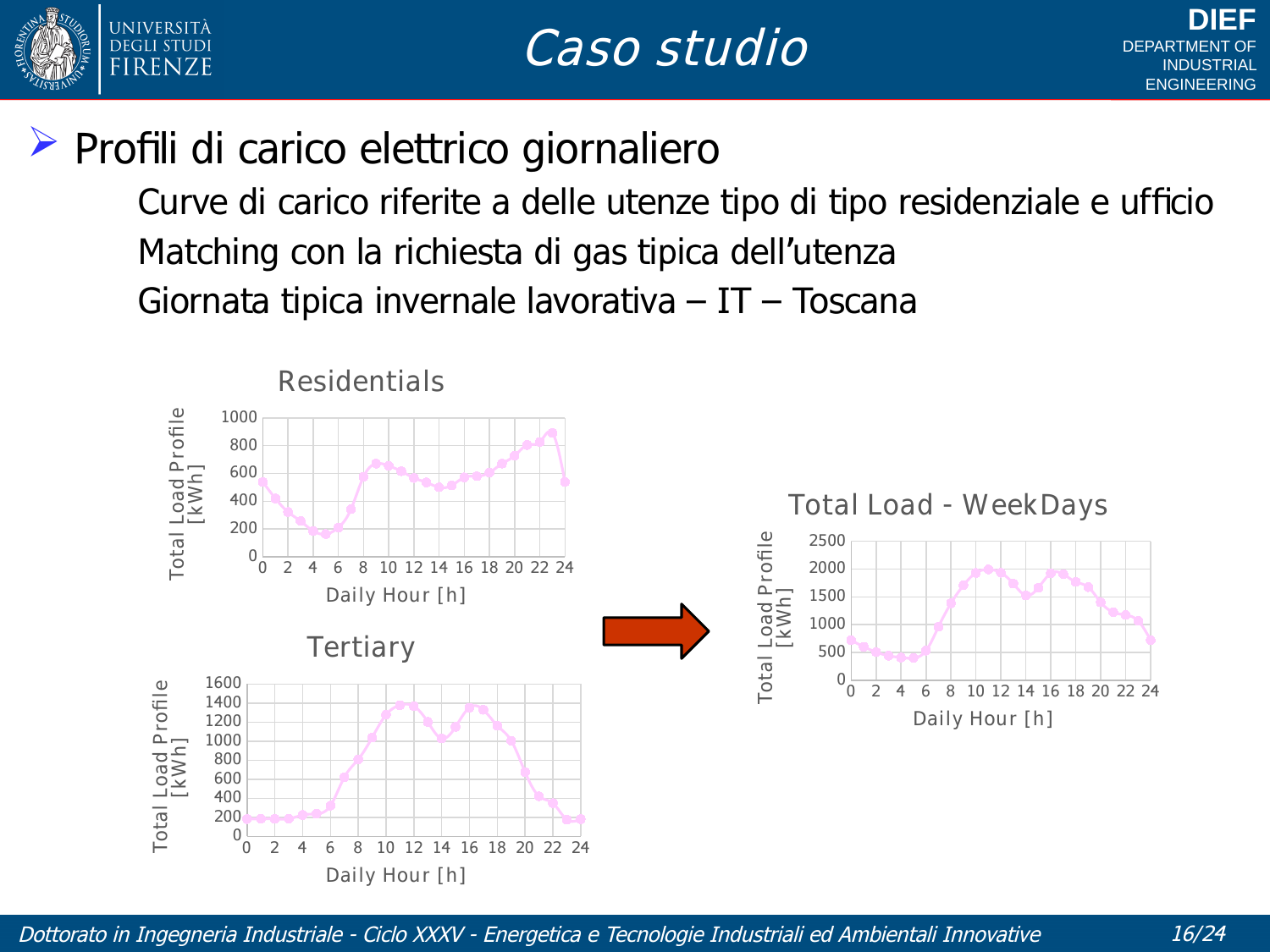

# Caso studio
Profili di carico elettrico giornaliero
Curve di carico riferite a delle utenze tipo di tipo residenziale e ufficio
Matching con la richiesta di gas tipica dell’utenza
Giornata tipica invernale lavorativa – IT – Toscana

### Chart: Residentials

| Category | Load_house [kW] |
|---|---|

### Chart: Total Load - WeekDays

| Category | Total Demand [kW] |
|---|---|

### Chart: Tertiary

| Category | Load_ind_comm [kW] |
|---|---|